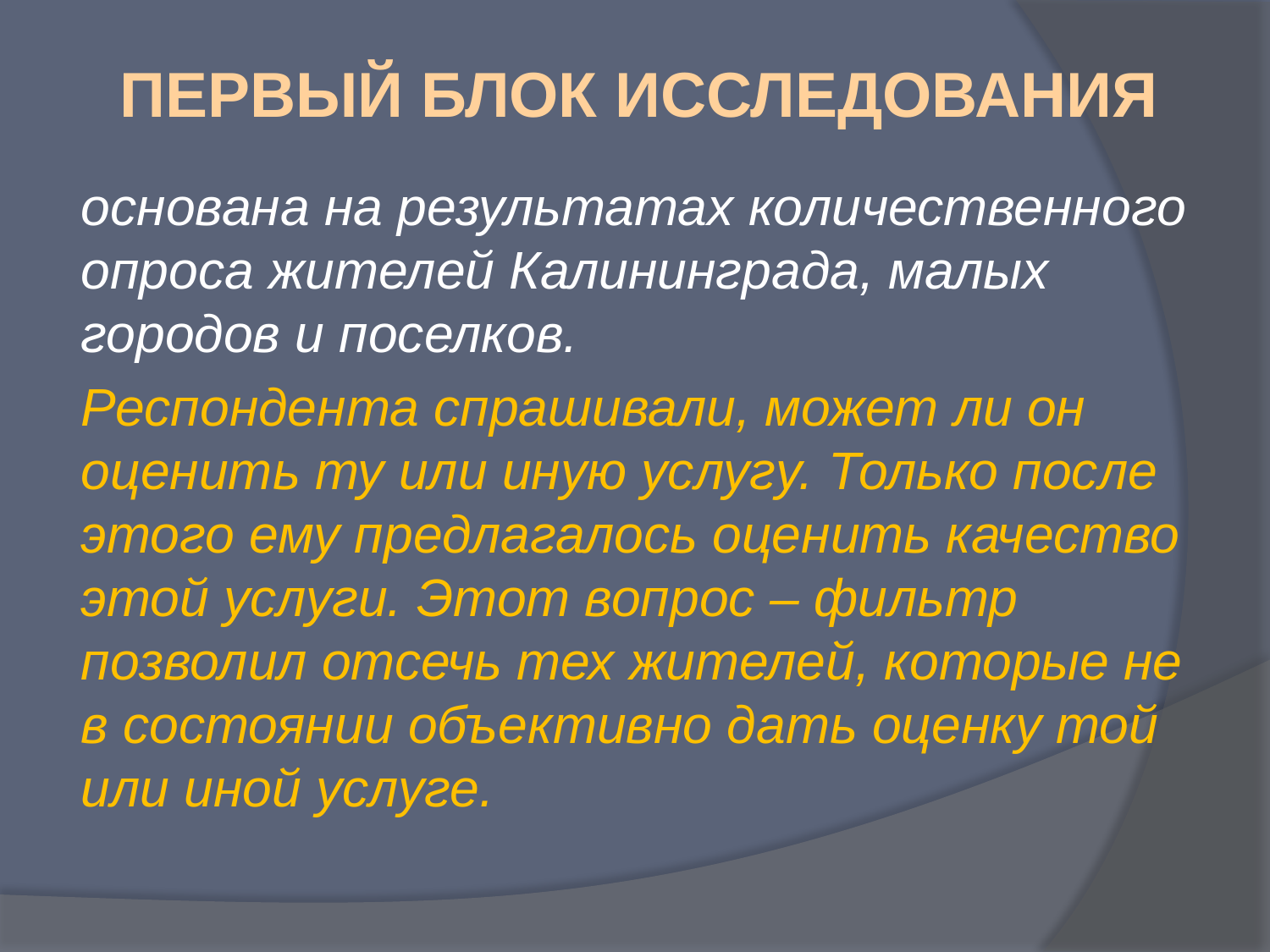

# Первый блок исследования
основана на результатах количественного опроса жителей Калининграда, малых городов и поселков.
Респондента спрашивали, может ли он оценить ту или иную услугу. Только после этого ему предлагалось оценить качество этой услуги. Этот вопрос – фильтр позволил отсечь тех жителей, которые не в состоянии объективно дать оценку той или иной услуге.